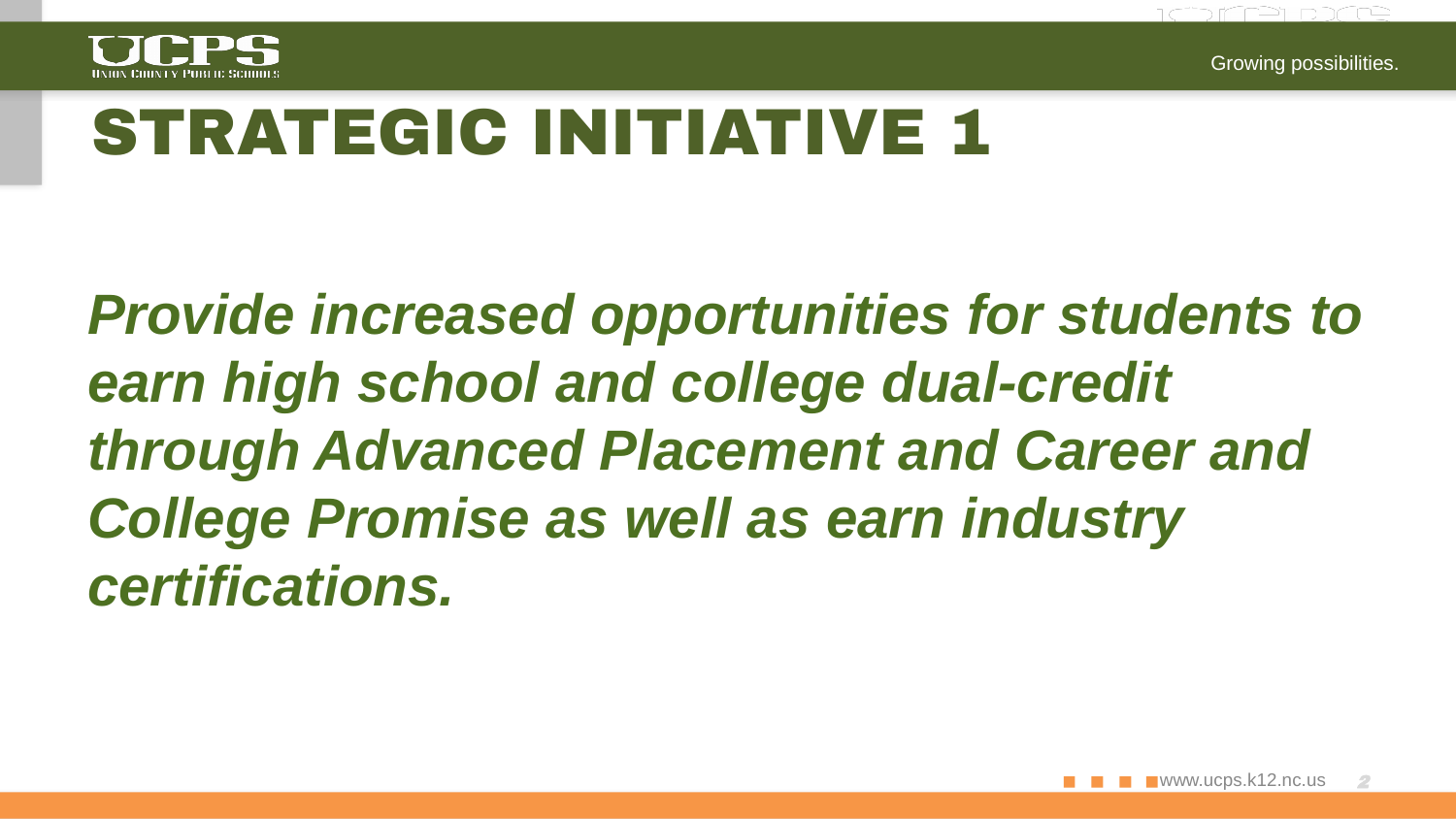

# STRATEGIC INITIATIVE 1

Provide increased opportunities for students to earn high school and college dual-credit through Advanced Placement and Career and College Promise as well as earn industry certifications.
2
www.ucps.k12.nc.us